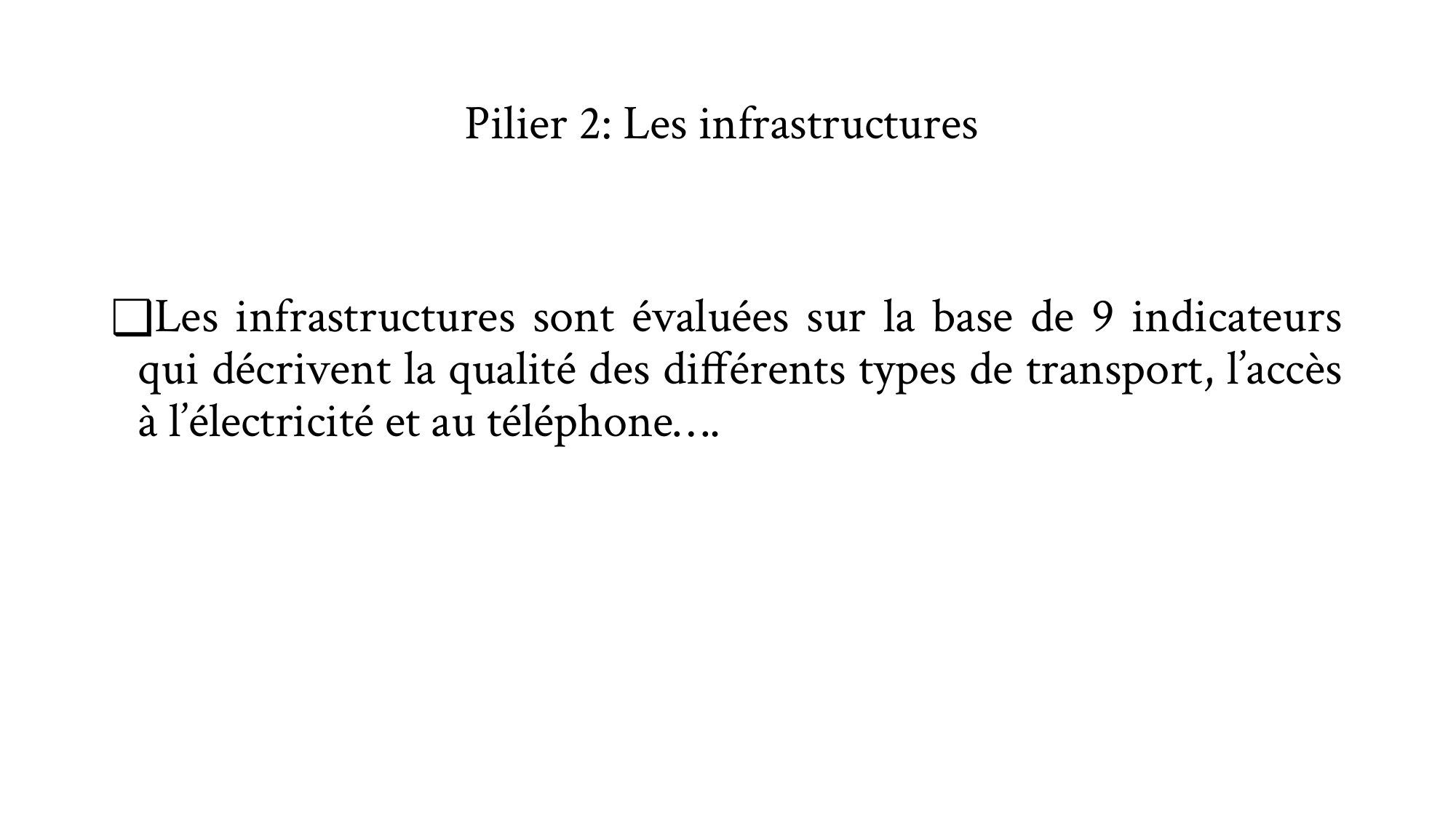

# Pilier 2: Les infrastructures

Les infrastructures sont évaluées sur la base de 9 indicateurs qui décrivent la qualité des différents types de transport, l’accès à l’électricité et au téléphone….